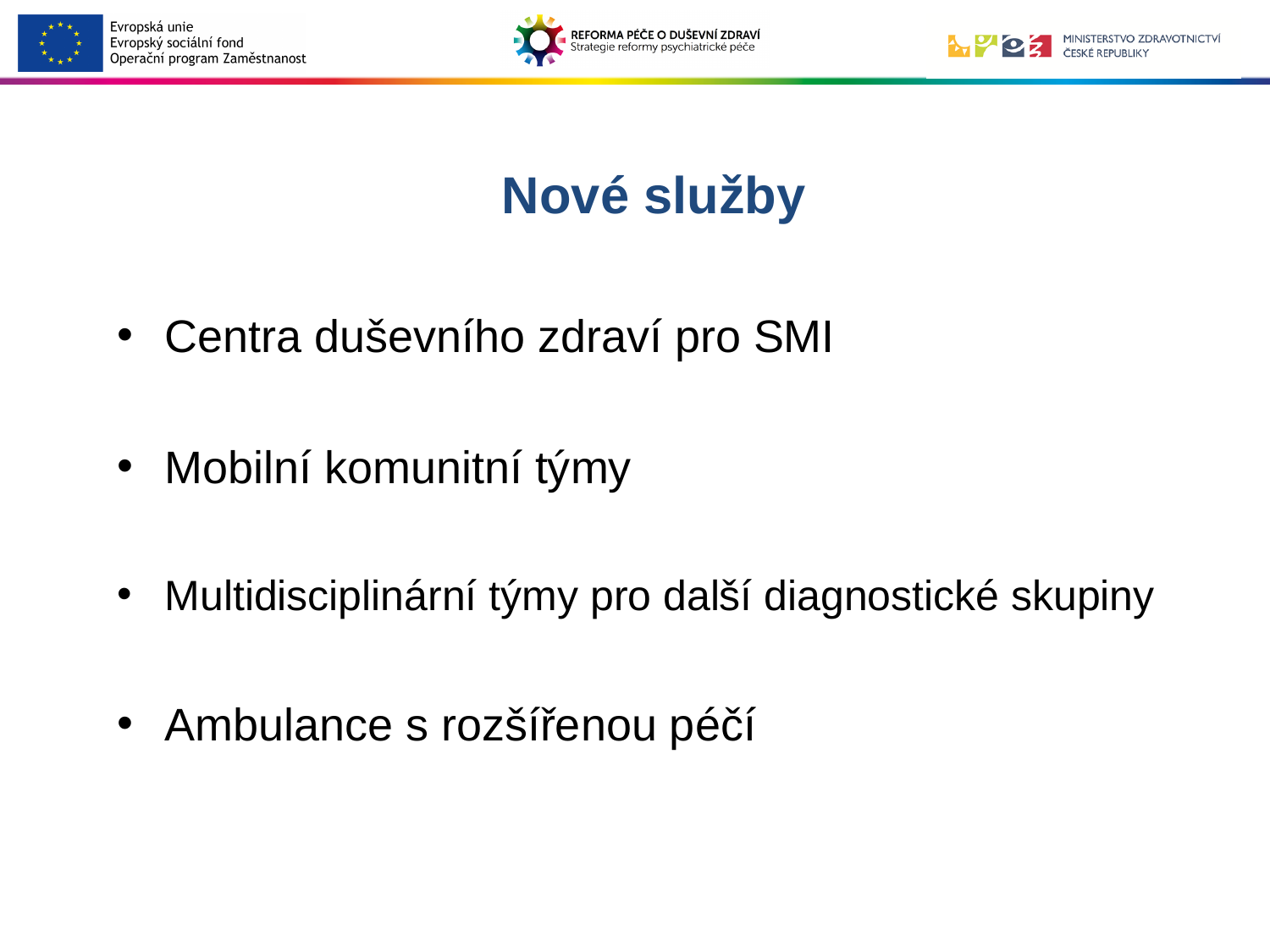

# Nové služby
Centra duševního zdraví pro SMI

Mobilní komunitní týmy

Multidisciplinární týmy pro další diagnostické skupiny

Ambulance s rozšířenou péčí